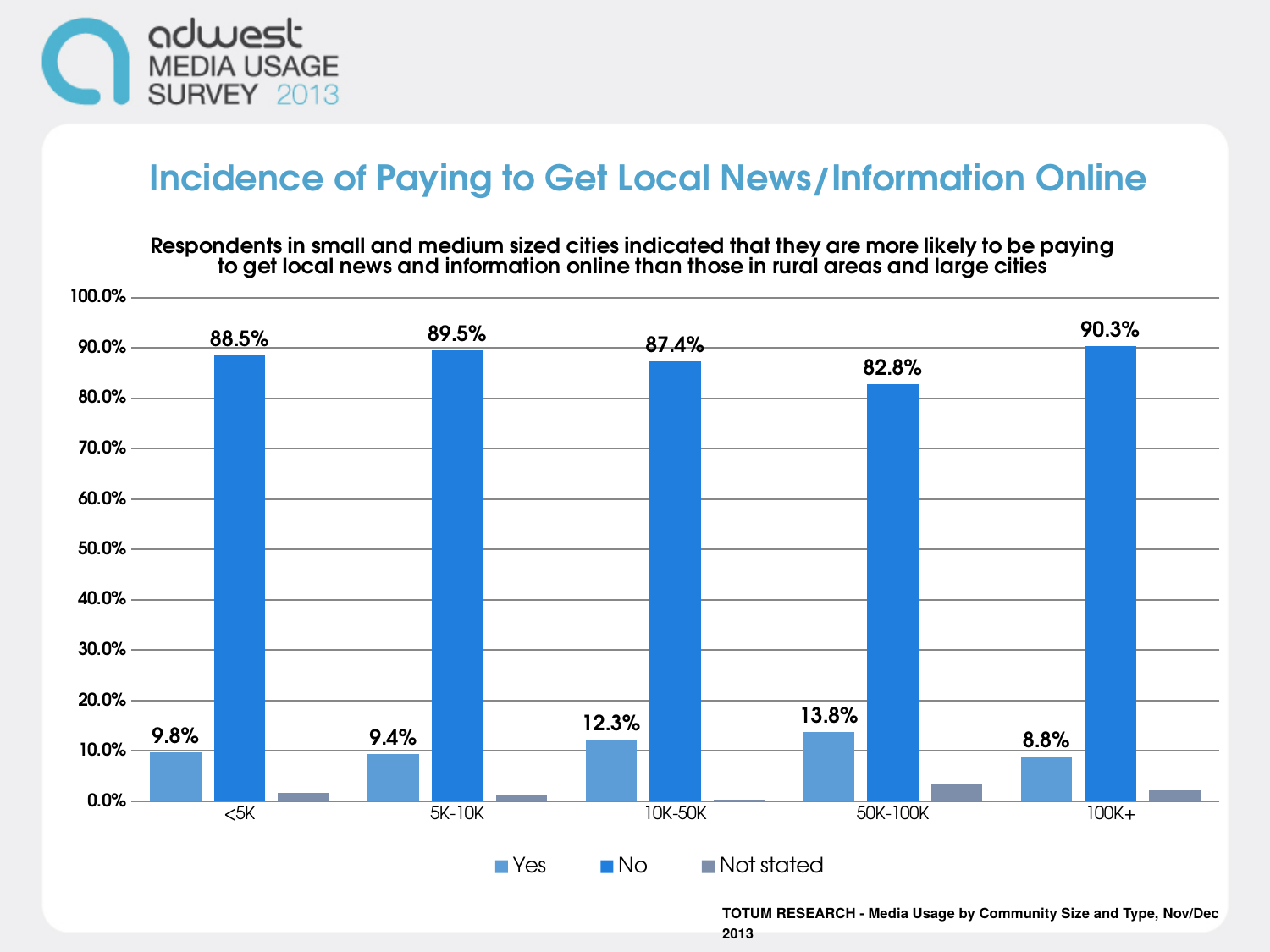

### Chart: Respondents in small and medium sized cities indicated that they are more likely to be paying to get local news and information online than those in rural areas and large cities

| Category | Yes | No | Not stated |
|---|---|---|---|
| <5K | 9.8 | 88.5 | 1.7 |
| 5K-10K | 9.4 | 89.5 | 1.1 |
| 10K-50K | 12.3 | 87.4 | 0.3 |
| 50K-100K | 13.8 | 82.8 | 3.4 |
| 100K+ | 8.8 | 90.3 | 2.1 |
Incidence of Paying to Get Local News/Information Online

| TOTUM RESEARCH - Media Usage by Community Size and Type, Nov/Dec 2013 |
| --- |